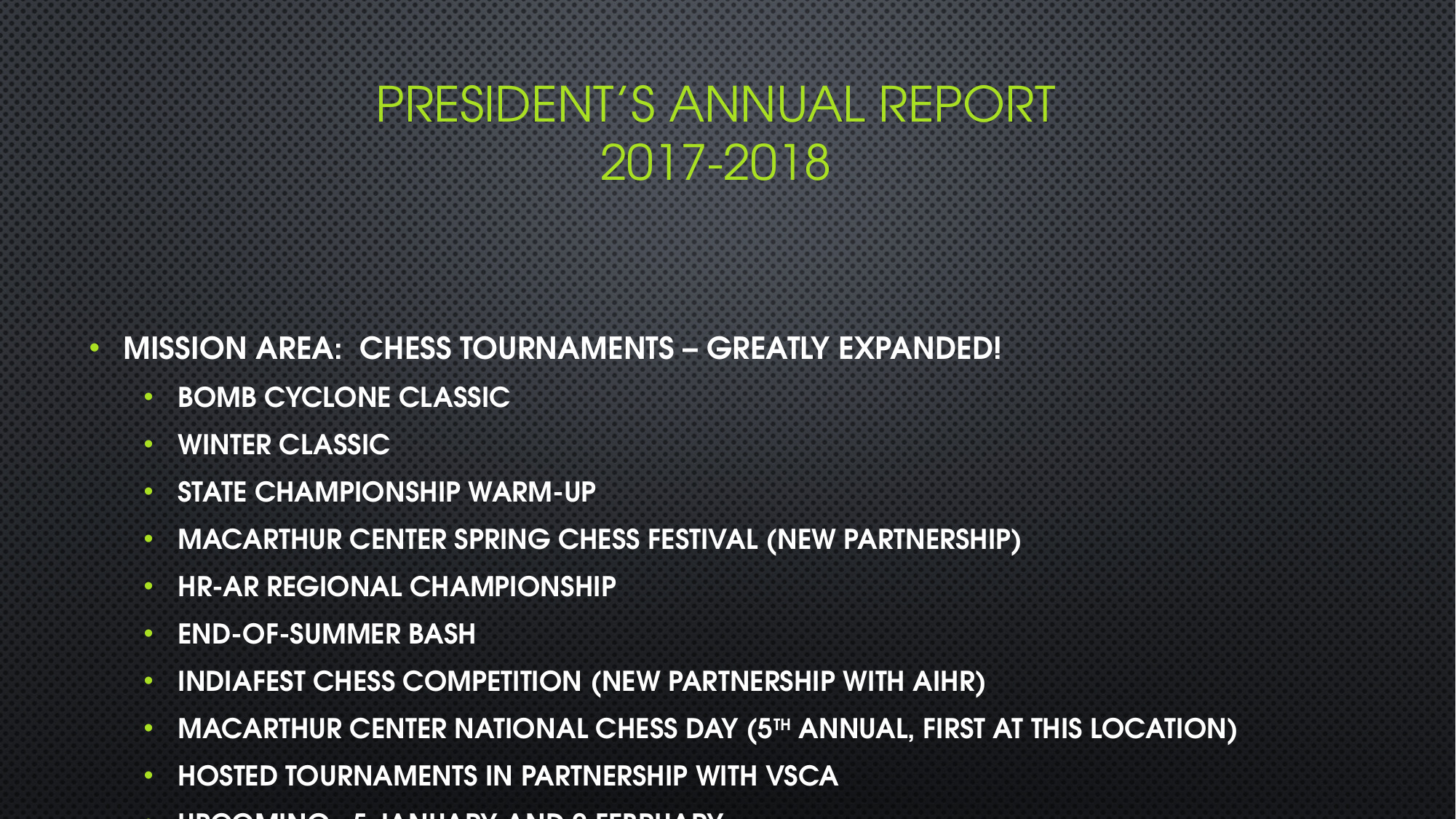

# President’s annual report 2017-2018

Mission area:  chess tournaments – greatly expanded!
Bomb Cyclone Classic
Winter Classic
State Championship Warm-up
MacArthur Center Spring Chess Festival (New partnership)
HR-AR Regional Championship
End-Of-Summer Bash
IndiaFest Chess Competition (New partnership with aihr)
MacArthur Center National Chess Day (5th Annual, first at this location)
Hosted tournaments in partnership with VSCA
Upcoming:  5 January and 2 February